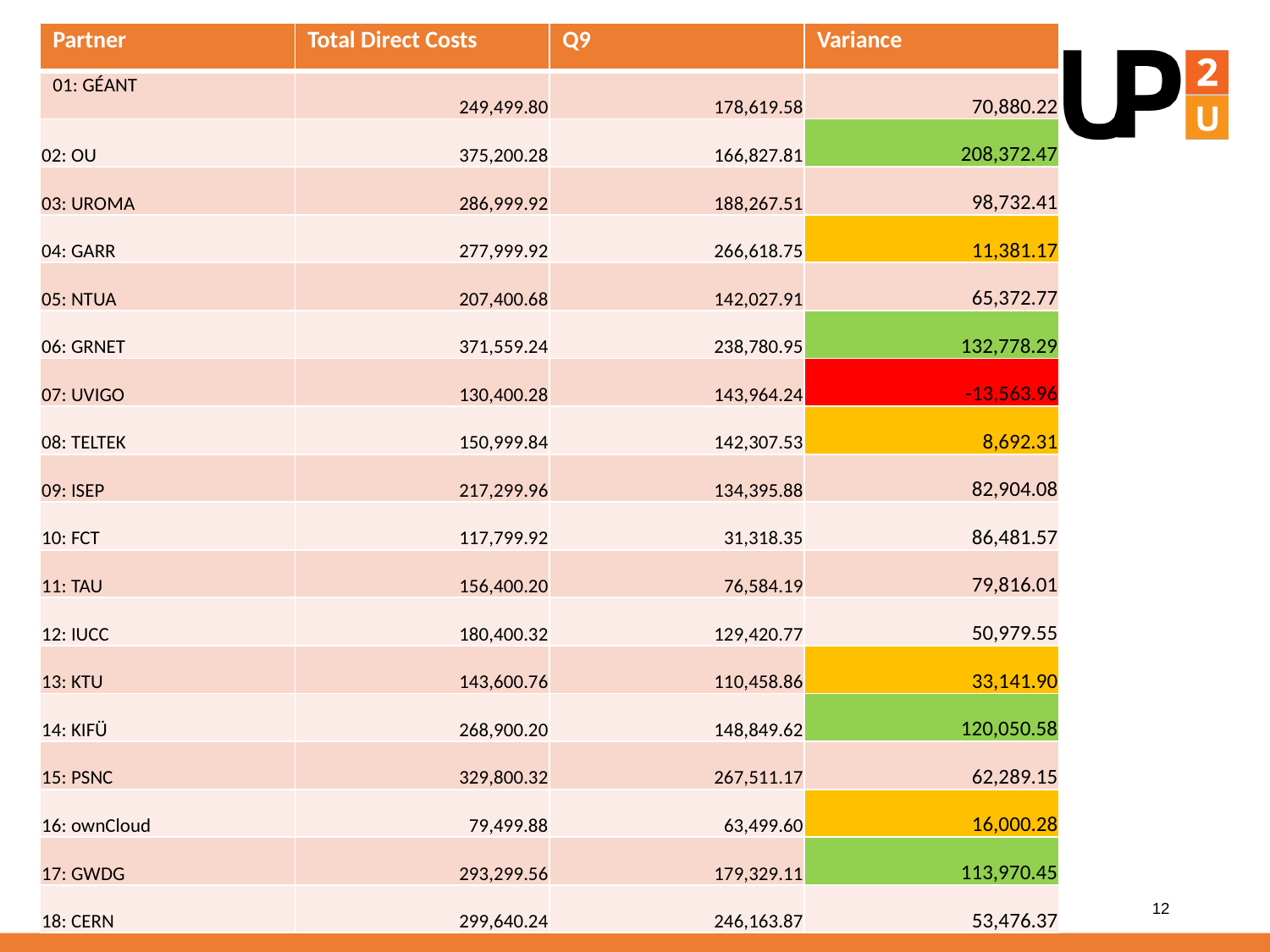

| Partner | Total Direct Costs | Q9 | Variance |
| --- | --- | --- | --- |
| 01: GÉANT | 249,499.80 | 178,619.58 | 70,880.22 |
| 02: OU | 375,200.28 | 166,827.81 | 208,372.47 |
| 03: UROMA | 286,999.92 | 188,267.51 | 98,732.41 |
| 04: GARR | 277,999.92 | 266,618.75 | 11,381.17 |
| 05: NTUA | 207,400.68 | 142,027.91 | 65,372.77 |
| 06: GRNET | 371,559.24 | 238,780.95 | 132,778.29 |
| 07: UVIGO | 130,400.28 | 143,964.24 | -13,563.96 |
| 08: TELTEK | 150,999.84 | 142,307.53 | 8,692.31 |
| 09: ISEP | 217,299.96 | 134,395.88 | 82,904.08 |
| 10: FCT | 117,799.92 | 31,318.35 | 86,481.57 |
| 11: TAU | 156,400.20 | 76,584.19 | 79,816.01 |
| 12: IUCC | 180,400.32 | 129,420.77 | 50,979.55 |
| 13: KTU | 143,600.76 | 110,458.86 | 33,141.90 |
| 14: KIFÜ | 268,900.20 | 148,849.62 | 120,050.58 |
| 15: PSNC | 329,800.32 | 267,511.17 | 62,289.15 |
| 16: ownCloud | 79,499.88 | 63,499.60 | 16,000.28 |
| 17: GWDG | 293,299.56 | 179,329.11 | 113,970.45 |
| 18: CERN | 299,640.24 | 246,163.87 | 53,476.37 |

www.up2university.eu
12